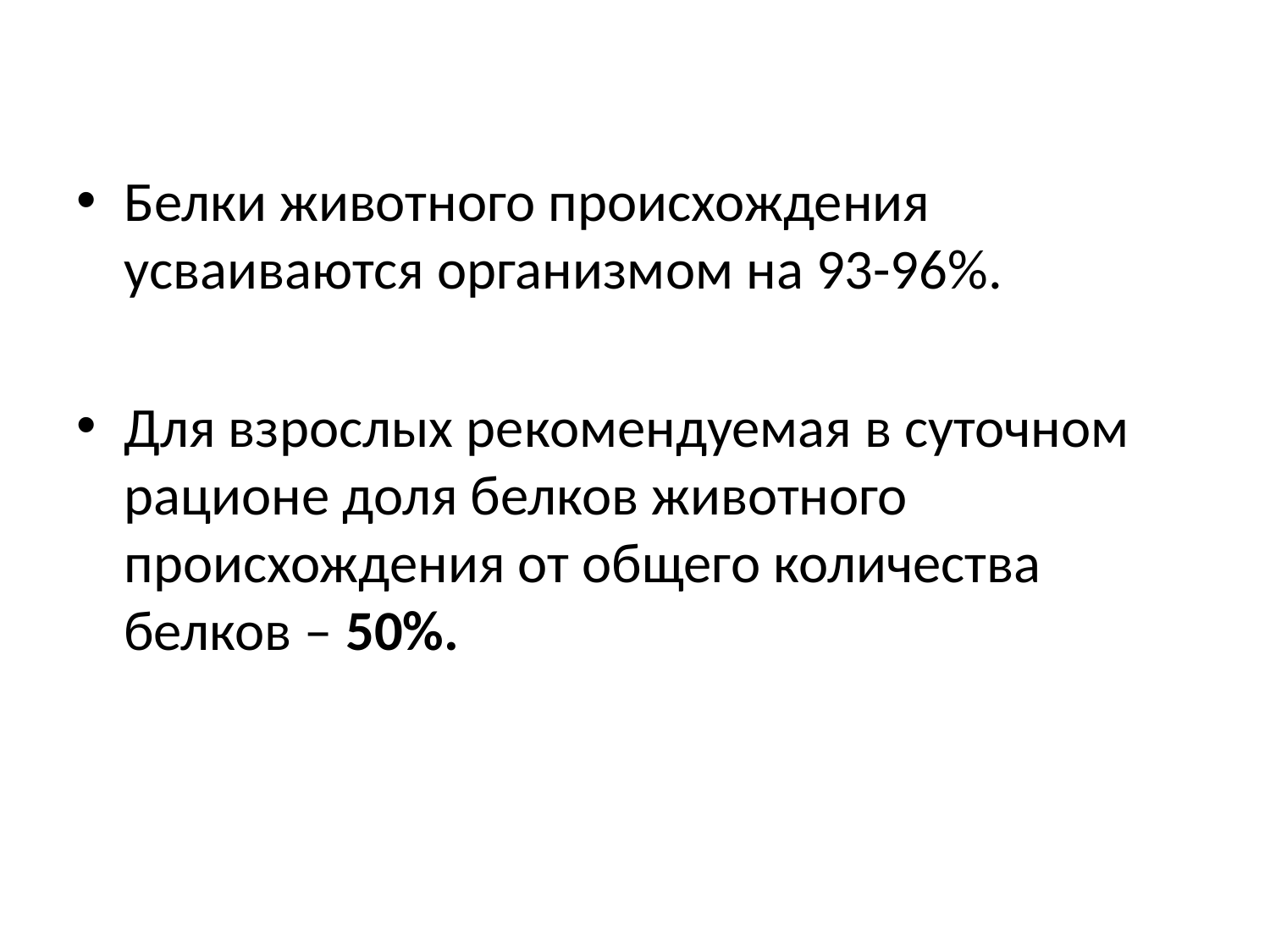

Белки животного происхождения усваиваются организмом на 93-96%.

Для взрослых рекомендуемая в суточном рационе доля белков животного происхождения от общего количества белков – 50%.